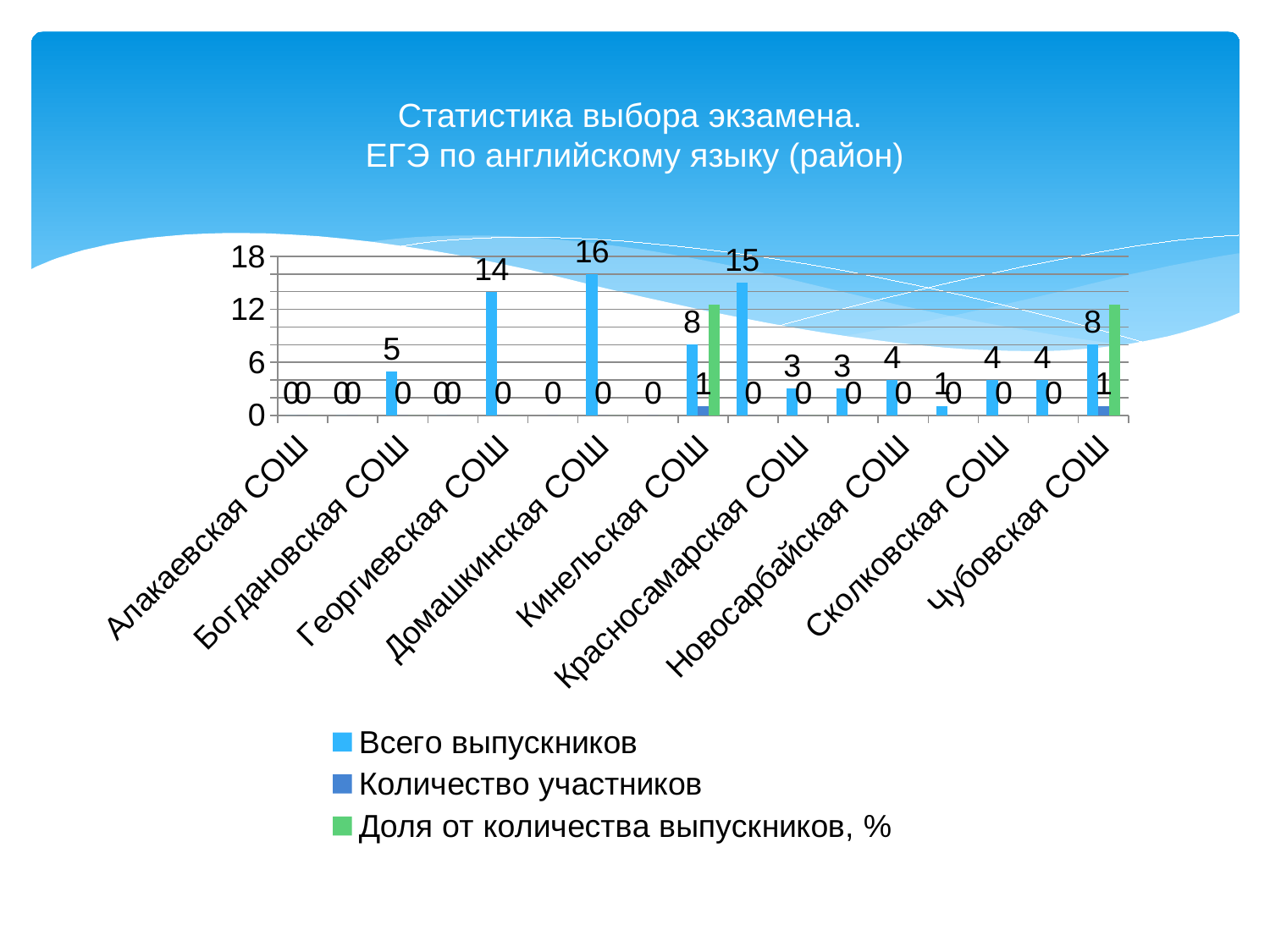

# Статистика выбора экзамена. ЕГЭ по английскому языку (район)

### Chart

| Category | Всего выпускников | Количество участников | Доля от количества выпускников, % |
|---|---|---|---|
| Алакаевская СОШ | 0.0 | 0.0 | 0.0 |
| Бобровская СОШ | 0.0 | 0.0 | 0.0 |
| Богдановская СОШ | 5.0 | 0.0 | 0.0 |
| Бузаевская СОШ | 0.0 | 0.0 | 0.0 |
| Георгиевская СОШ | 14.0 | 0.0 | 0.0 |
| Георгиевская СОШ (В/О) | None | 0.0 | 0.0 |
| Домашкинская СОШ | 16.0 | 0.0 | 0.0 |
| Домашкинская СОШ (В/О) | None | 0.0 | 0.0 |
| Кинельская СОШ | 8.0 | 1.0 | 12.5 |
| Комсомольская СОШ | 15.0 | 0.0 | 0.0 |
| Красносамарская СОШ | 3.0 | 0.0 | 0.0 |
| М-малышевская СОШ | 3.0 | 0.0 | 0.0 |
| Новосарбайская СОШ | 4.0 | 0.0 | 0.0 |
| Октябрьская СОШ | 1.0 | 0.0 | 0.0 |
| Сколковская СОШ | 4.0 | 0.0 | 0.0 |
| Сырейская СОШ | 4.0 | 0.0 | 0.0 |
| Чубовская СОШ | 8.0 | 1.0 | 12.5 |